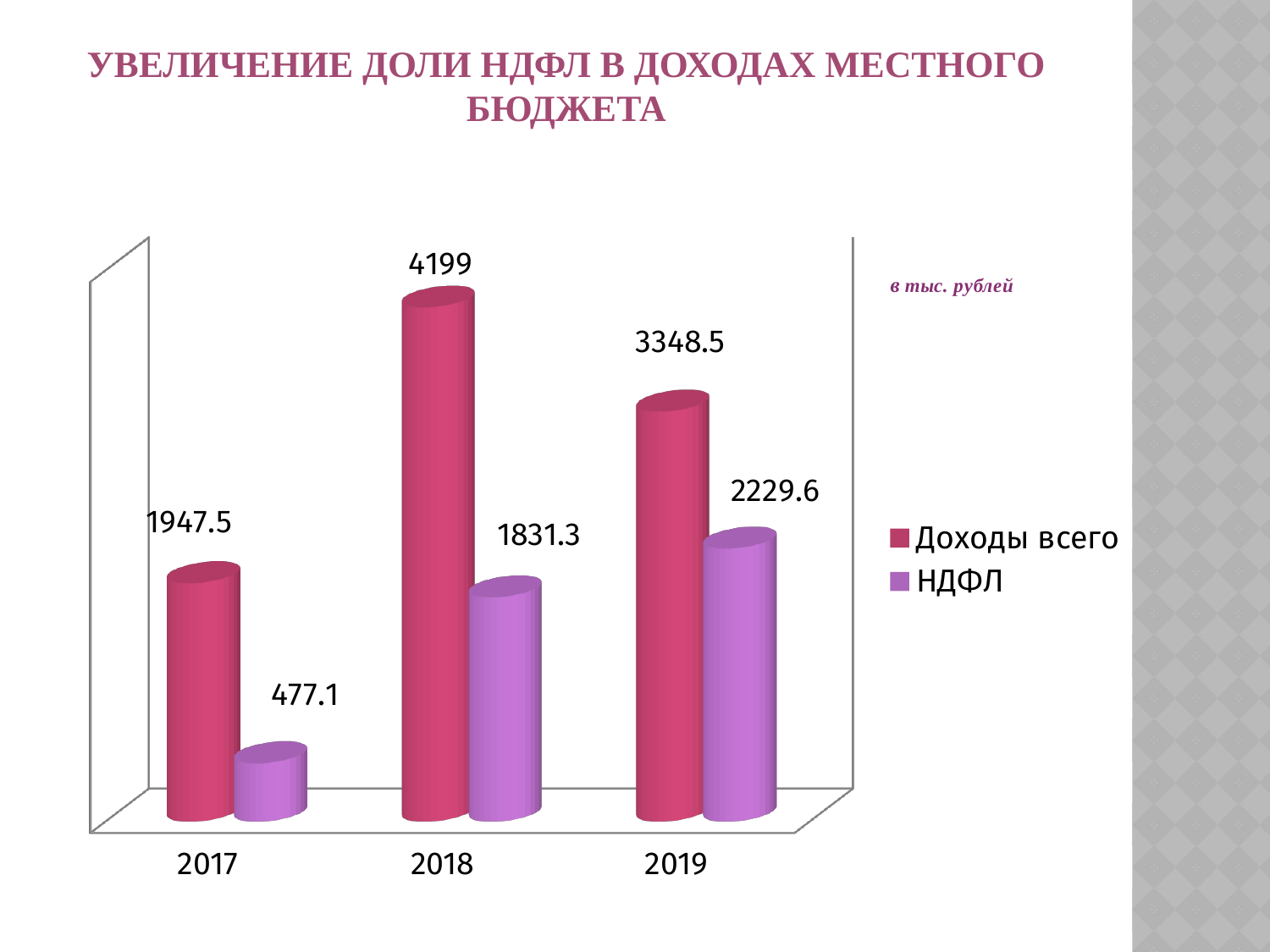

# Увеличение доли НДФЛ в доходах местного бюджета

[unsupported chart]